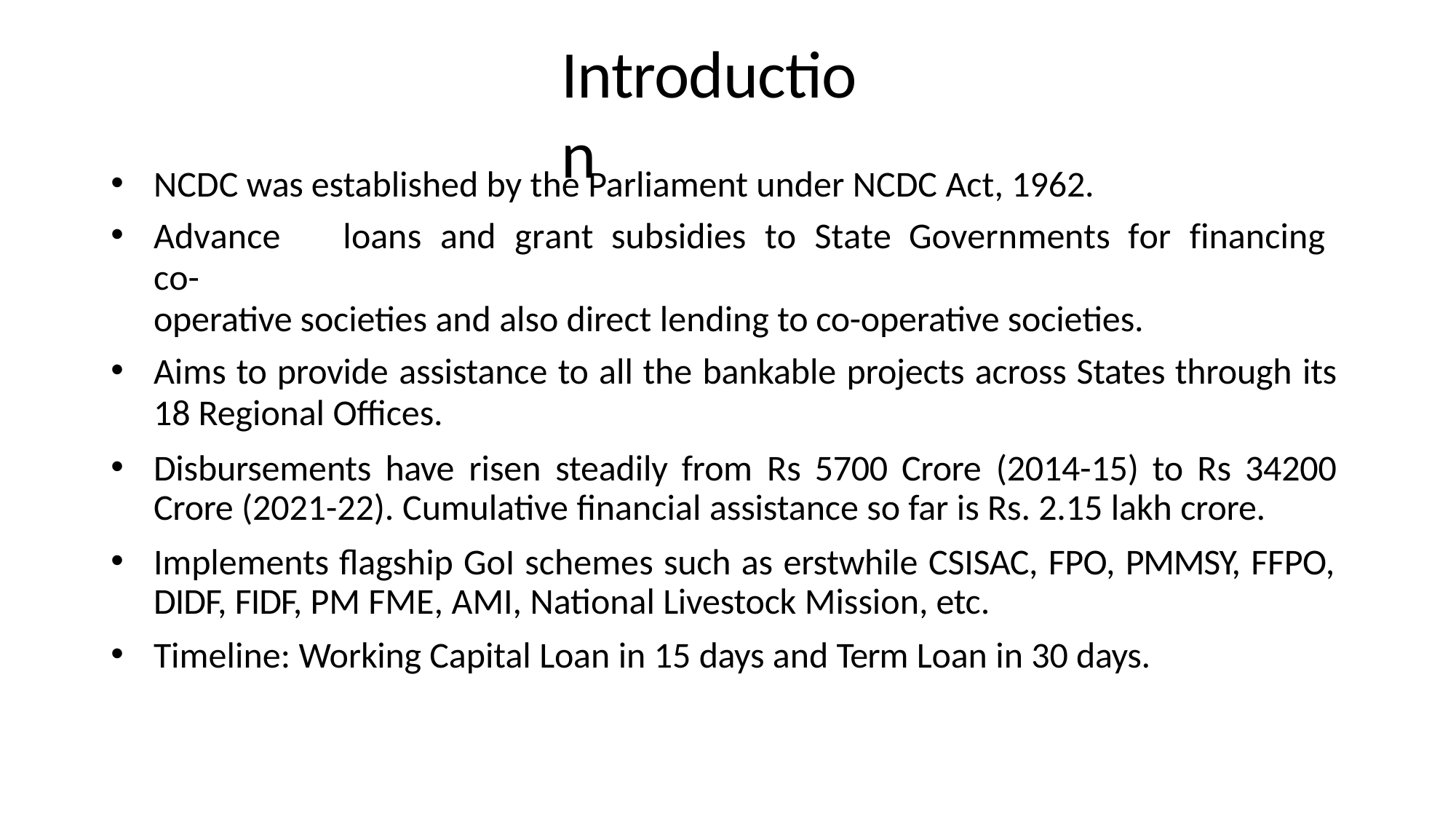

# Introduction
NCDC was established by the Parliament under NCDC Act, 1962.
Advance	loans	and	grant	subsidies	to	State	Governments	for	financing	co-
operative societies and also direct lending to co-operative societies.
Aims to provide assistance to all the bankable projects across States through its
18 Regional Offices.
Disbursements have risen steadily from Rs 5700 Crore (2014-15) to Rs 34200  Crore (2021-22). Cumulative financial assistance so far is Rs. 2.15 lakh crore.
Implements flagship GoI schemes such as erstwhile CSISAC, FPO, PMMSY, FFPO,  DIDF, FIDF, PM FME, AMI, National Livestock Mission, etc.
Timeline: Working Capital Loan in 15 days and Term Loan in 30 days.